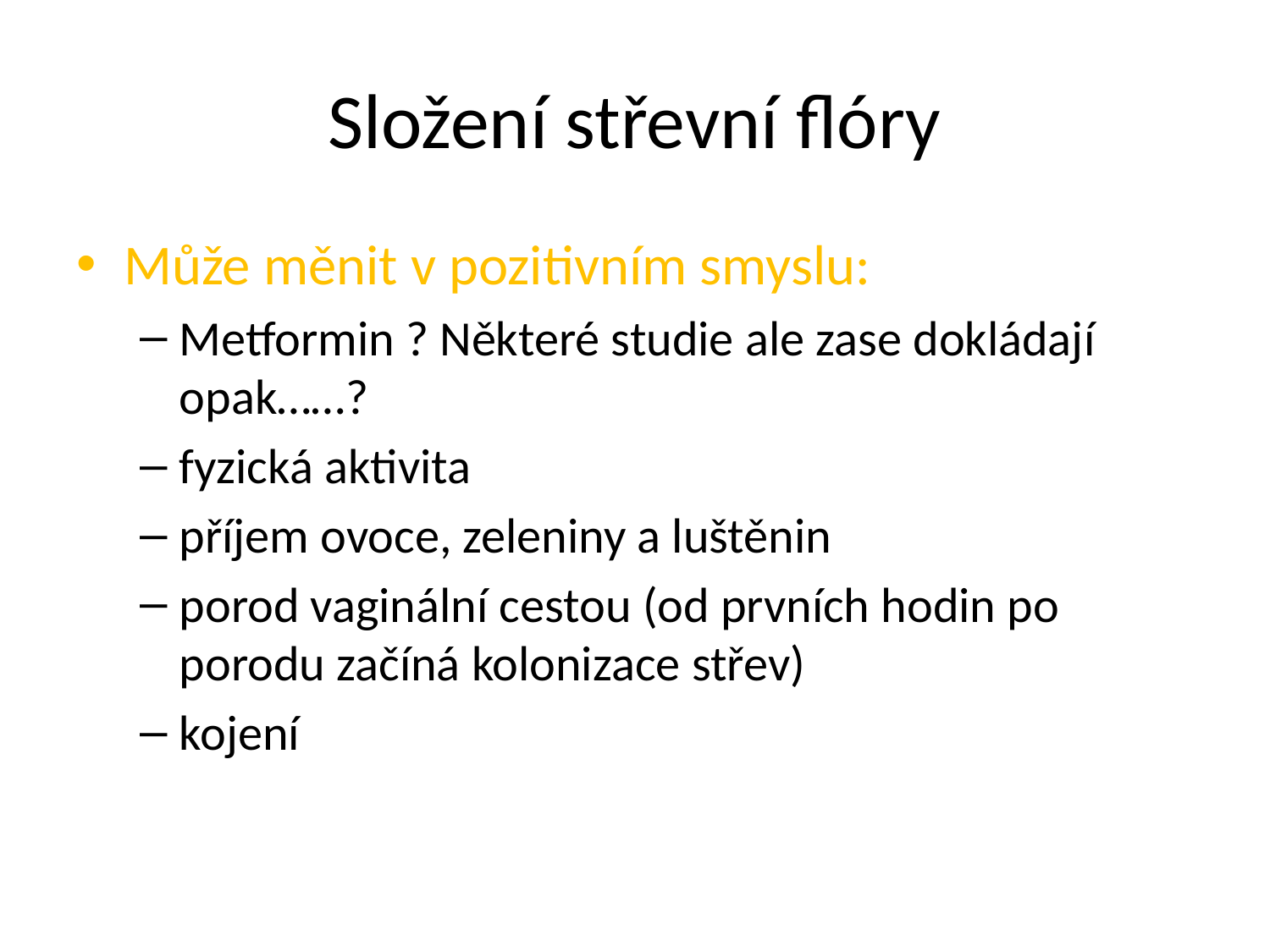

# Složení střevní flóry
Může měnit v pozitivním smyslu:
Metformin ? Některé studie ale zase dokládají opak……?
fyzická aktivita
příjem ovoce, zeleniny a luštěnin
porod vaginální cestou (od prvních hodin po porodu začíná kolonizace střev)
kojení